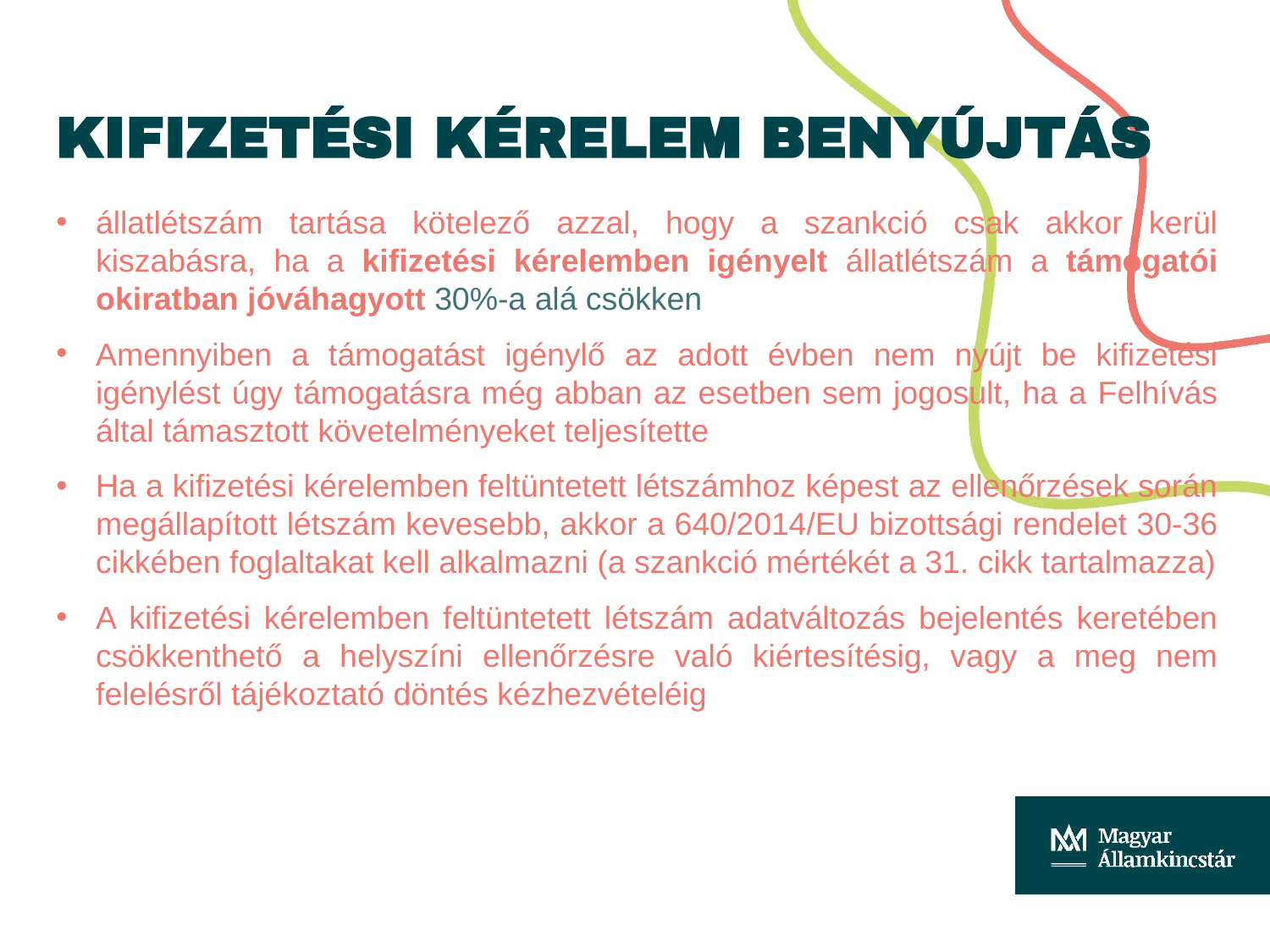

# Kifizetési Kérelem benyújtás
állatlétszám tartása kötelező azzal, hogy a szankció csak akkor kerül kiszabásra, ha a kifizetési kérelemben igényelt állatlétszám a támogatói okiratban jóváhagyott 30%-a alá csökken
Amennyiben a támogatást igénylő az adott évben nem nyújt be kifizetési igénylést úgy támogatásra még abban az esetben sem jogosult, ha a Felhívás által támasztott követelményeket teljesítette
Ha a kifizetési kérelemben feltüntetett létszámhoz képest az ellenőrzések során megállapított létszám kevesebb, akkor a 640/2014/EU bizottsági rendelet 30-36 cikkében foglaltakat kell alkalmazni (a szankció mértékét a 31. cikk tartalmazza)
A kifizetési kérelemben feltüntetett létszám adatváltozás bejelentés keretében csökkenthető a helyszíni ellenőrzésre való kiértesítésig, vagy a meg nem felelésről tájékoztató döntés kézhezvételéig